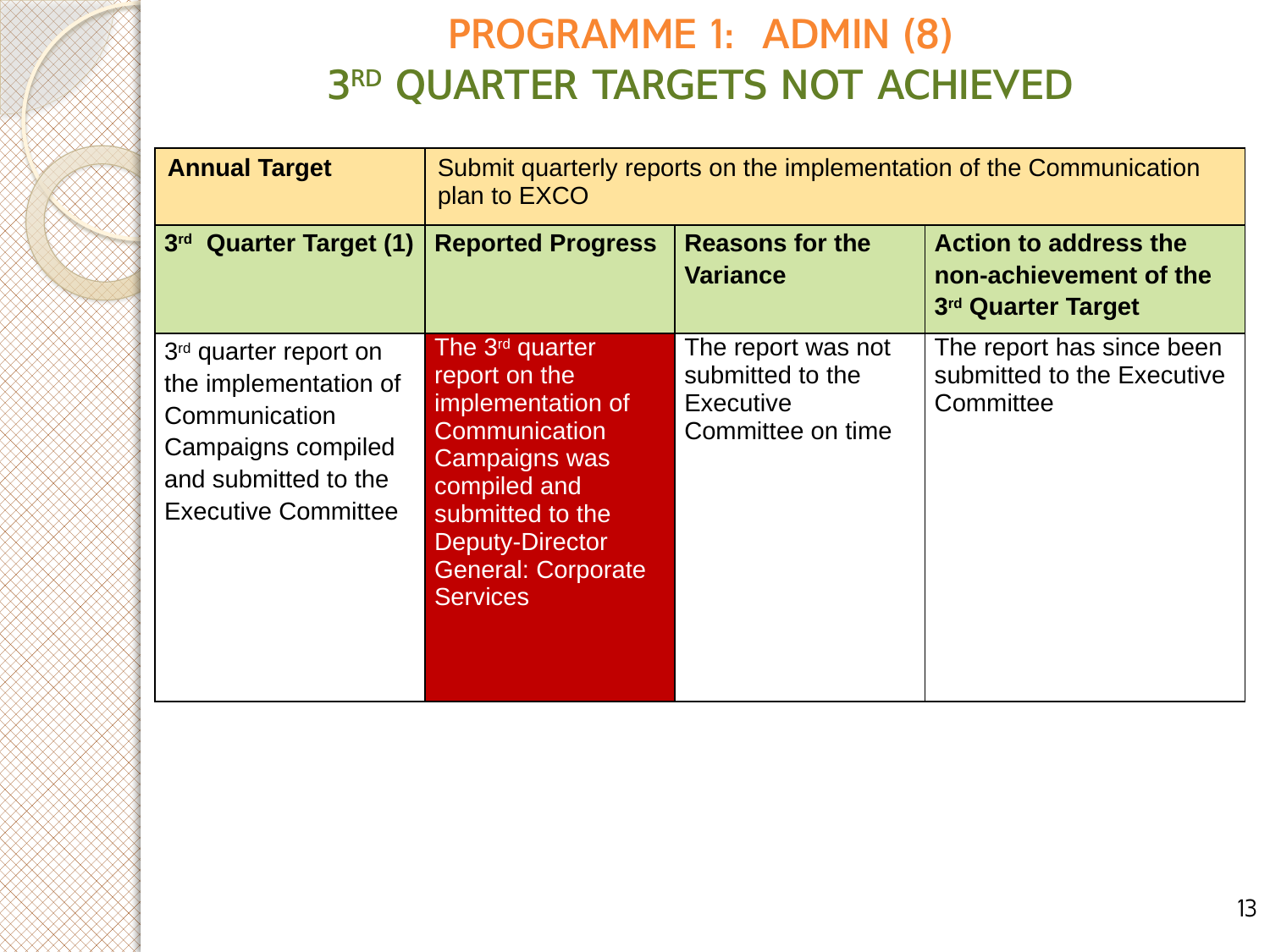

PROGRAMME 1:  ADMIN (8)
3RD QUARTER TARGETS NOT ACHIEVED
| Annual Target | Submit quarterly reports on the implementation of the Communication plan to EXCO |  |  |
| --- | --- | --- | --- |
| 3rd Quarter Target (1) | Reported Progress | Reasons for the Variance | Action to address the non-achievement of the 3rd Quarter Target |
| 3rd quarter report on the implementation of Communication Campaigns compiled and submitted to the Executive Committee | The 3rd quarter report on the implementation of Communication Campaigns was compiled and submitted to the Deputy-Director General: Corporate Services | The report was not submitted to the Executive Committee on time | The report has since been submitted to the Executive Committee |
13